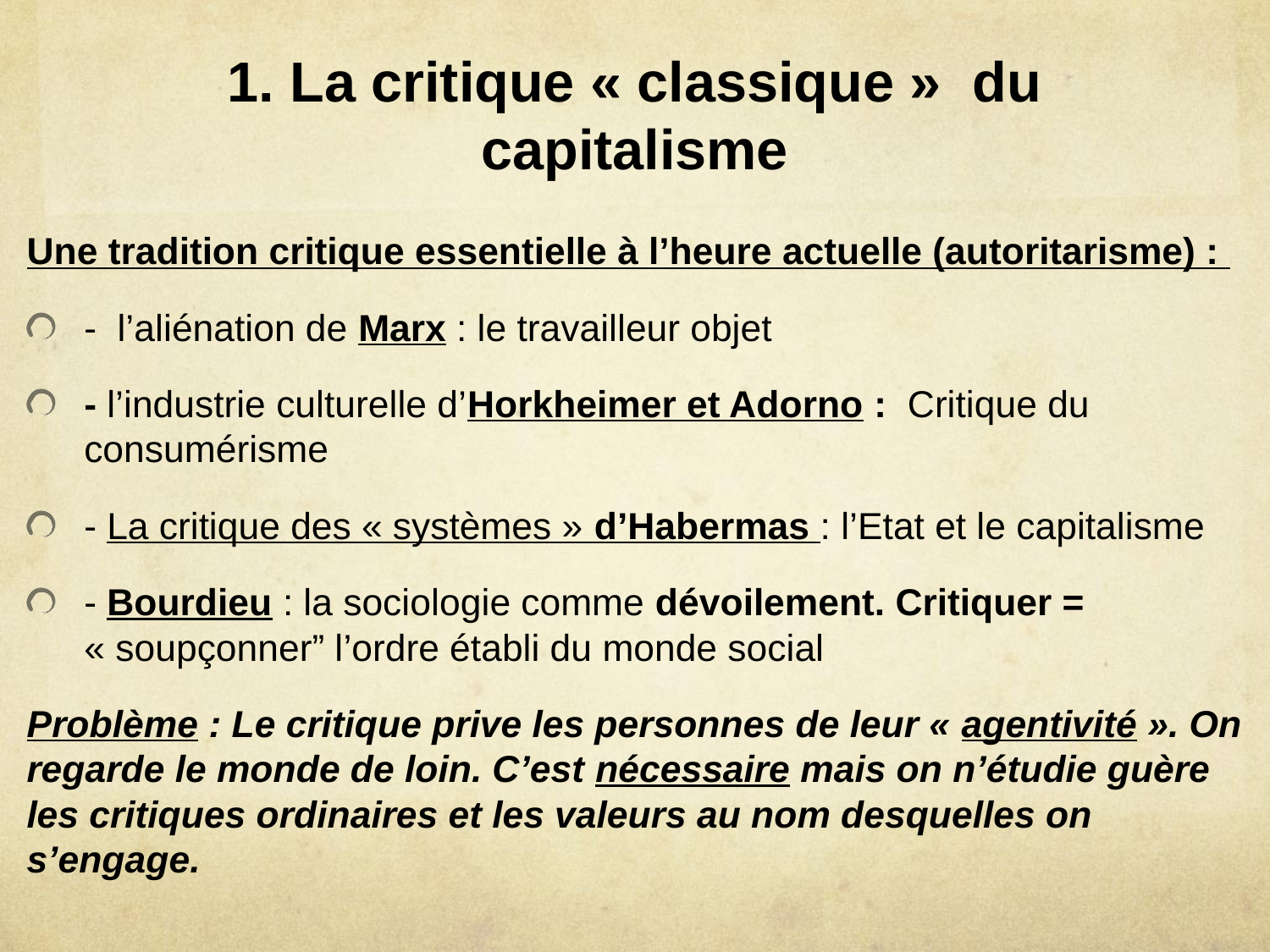

# 1. La critique « classique »  du capitalisme
Une tradition critique essentielle à l’heure actuelle (autoritarisme) :
-  l’aliénation de Marx : le travailleur objet
- l’industrie culturelle d’Horkheimer et Adorno :  Critique du consumérisme
- La critique des « systèmes » d’Habermas : l’Etat et le capitalisme
- Bourdieu : la sociologie comme dévoilement. Critiquer =  « soupçonner” l’ordre établi du monde social
Problème : Le critique prive les personnes de leur « agentivité ». On regarde le monde de loin. C’est nécessaire mais on n’étudie guère les critiques ordinaires et les valeurs au nom desquelles on s’engage.